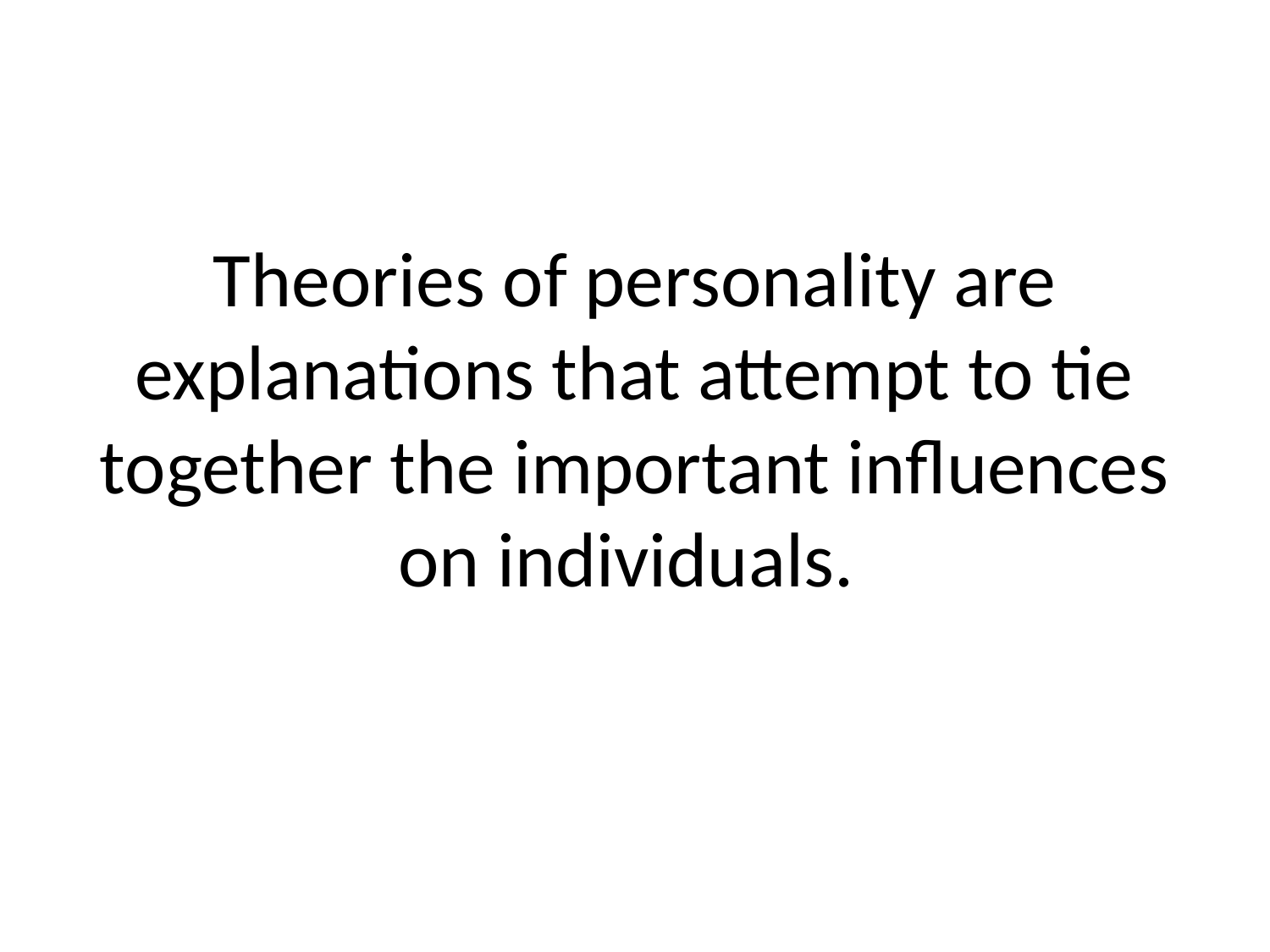

# Theories of personality are explanations that attempt to tie together the important influences on individuals.